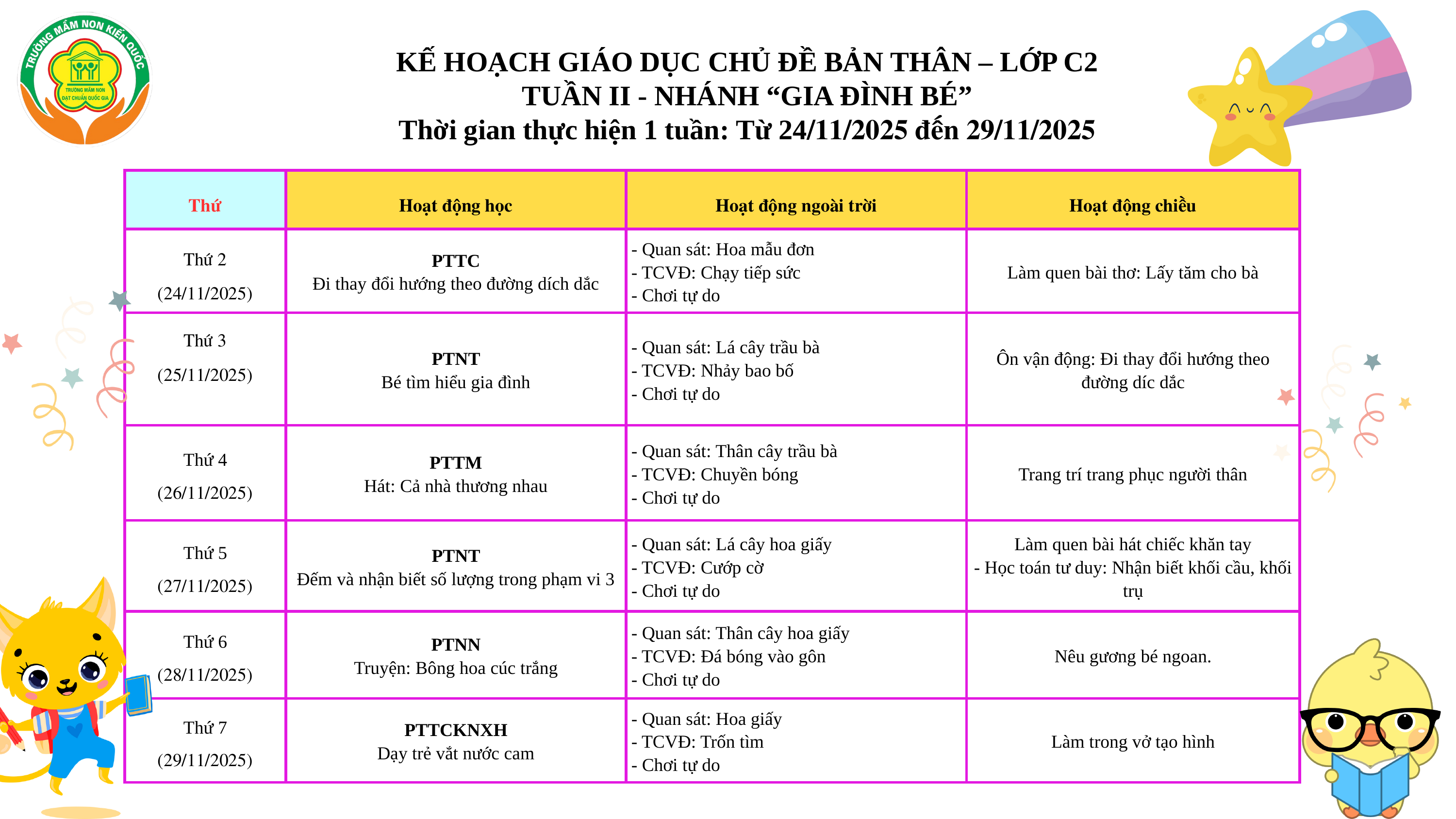

KẾ HOẠCH GIÁO DỤC CHỦ ĐỀ BẢN THÂN – LỚP C2
TUẦN II - NHÁNH “GIA ĐÌNH BÉ”
Thời gian thực hiện 1 tuần: Từ 24/11/2025 đến 29/11/2025
| Thứ | Hoạt động học | Hoạt động ngoài trời | Hoạt động chiều |
| --- | --- | --- | --- |
| Thứ 2 (24/11/2025) | PTTC Đi thay đổi hướng theo đường dích dắc | - Quan sát: Hoa mẫu đơn - TCVĐ: Chạy tiếp sức - Chơi tự do | Làm quen bài thơ: Lấy tăm cho bà |
| Thứ 3 (25/11/2025) | PTNT Bé tìm hiểu gia đình | - Quan sát: Lá cây trầu bà - TCVĐ: Nhảy bao bố - Chơi tự do | Ôn vận động: Đi thay đổi hướng theo đường díc dắc |
| Thứ 4 (26/11/2025) | PTTM Hát: Cả nhà thương nhau | - Quan sát: Thân cây trầu bà - TCVĐ: Chuyền bóng - Chơi tự do | Trang trí trang phục người thân |
| Thứ 5 (27/11/2025) | PTNT Đếm và nhận biết số lượng trong phạm vi 3 | - Quan sát: Lá cây hoa giấy - TCVĐ: Cướp cờ - Chơi tự do | Làm quen bài hát chiếc khăn tay - Học toán tư duy: Nhận biết khối cầu, khối trụ |
| Thứ 6 (28/11/2025) | PTNN Truyện: Bông hoa cúc trắng | - Quan sát: Thân cây hoa giấy - TCVĐ: Đá bóng vào gôn - Chơi tự do | Nêu gương bé ngoan. |
| Thứ 7 (29/11/2025) | PTTCKNXH Dạy trẻ vắt nước cam | - Quan sát: Hoa giấy - TCVĐ: Trốn tìm - Chơi tự do | Làm trong vở tạo hình |